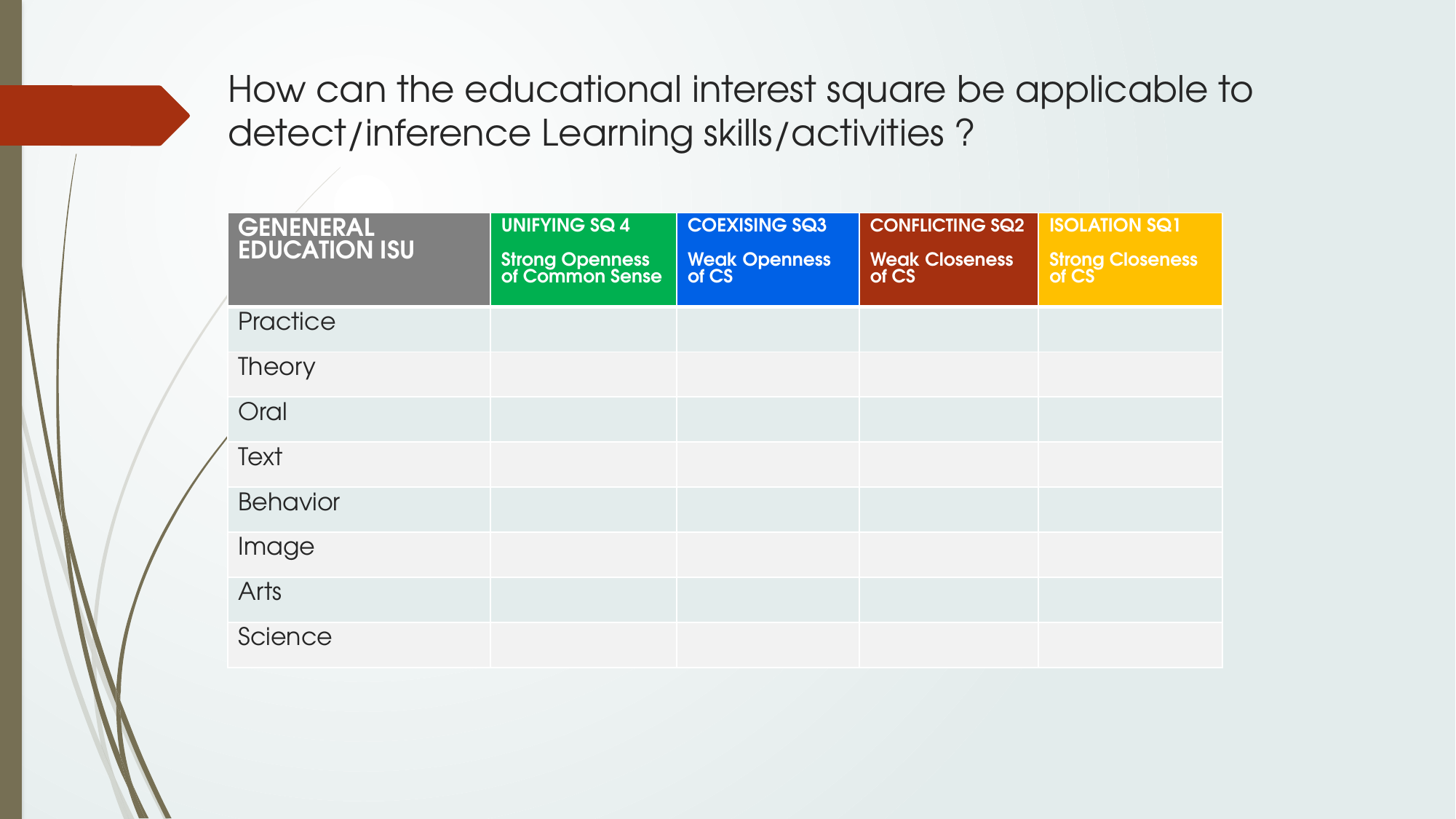

# How can the educational interest square be applicable to detect/inference Learning skills/activities ?
| GENENERAL EDUCATION ISU | UNIFYING SQ 4 Strong Openness of Common Sense | COEXISING SQ3 Weak Openness of CS | CONFLICTING SQ2 Weak Closeness of CS | ISOLATION SQ1 Strong Closeness of CS |
| --- | --- | --- | --- | --- |
| Practice |  |  |  |  |
| Theory |  |  |  |  |
| Oral |  |  |  |  |
| Text |  |  |  |  |
| Behavior |  |  |  |  |
| Image |  |  |  |  |
| Arts |  |  |  |  |
| Science |  |  |  |  |